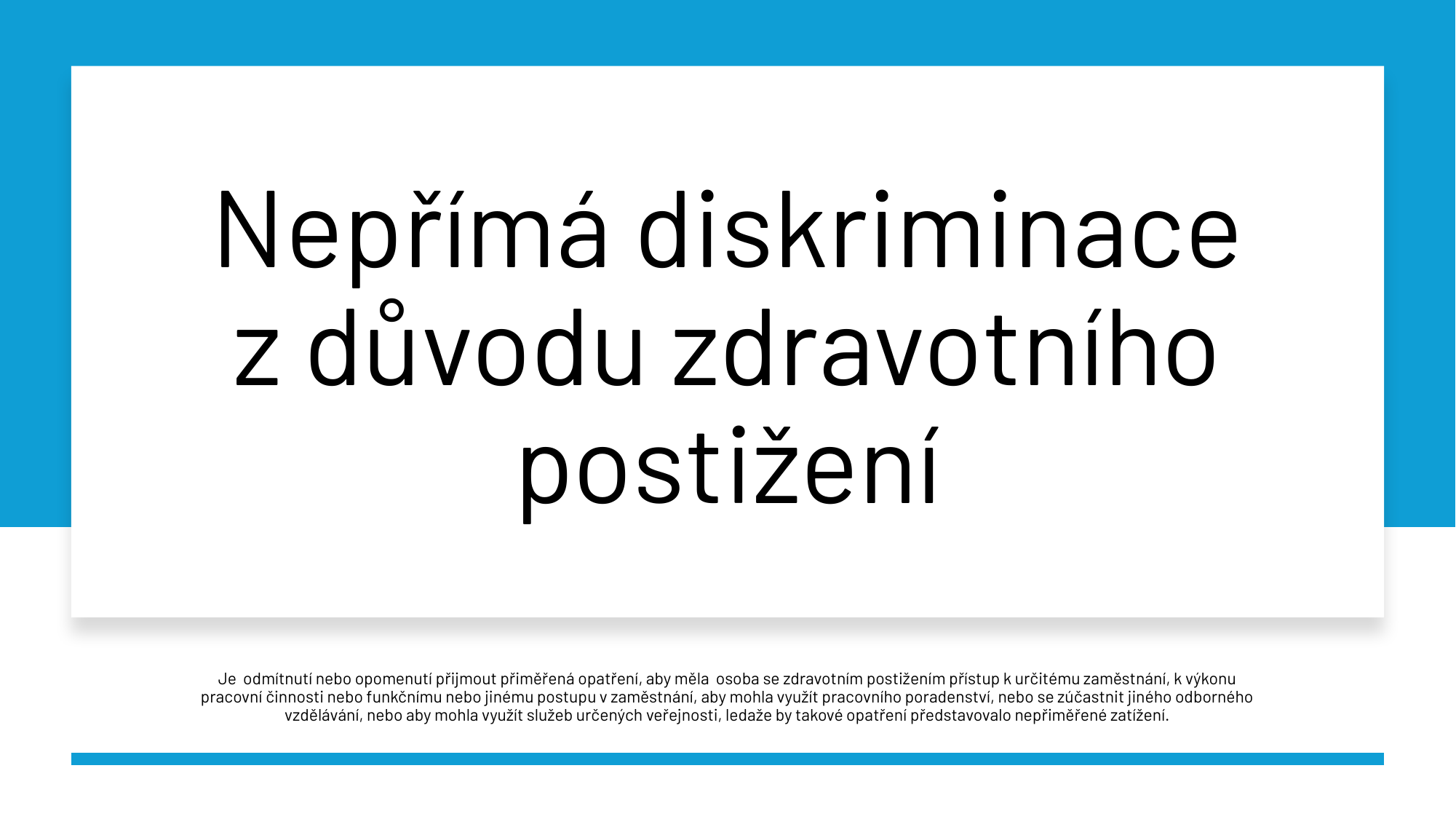

# Nepřímá diskriminace z důvodu zdravotního postižení
Je  odmítnutí nebo opomenutí přijmout přiměřená opatření, aby měla  osoba se zdravotním postižením přístup k určitému zaměstnání, k výkonu pracovní činnosti nebo funkčnímu nebo jinému postupu v zaměstnání, aby mohla využít pracovního poradenství, nebo se zúčastnit jiného odborného vzdělávání, nebo aby mohla využít služeb určených veřejnosti, ledaže by takové opatření představovalo nepřiměřené zatížení.